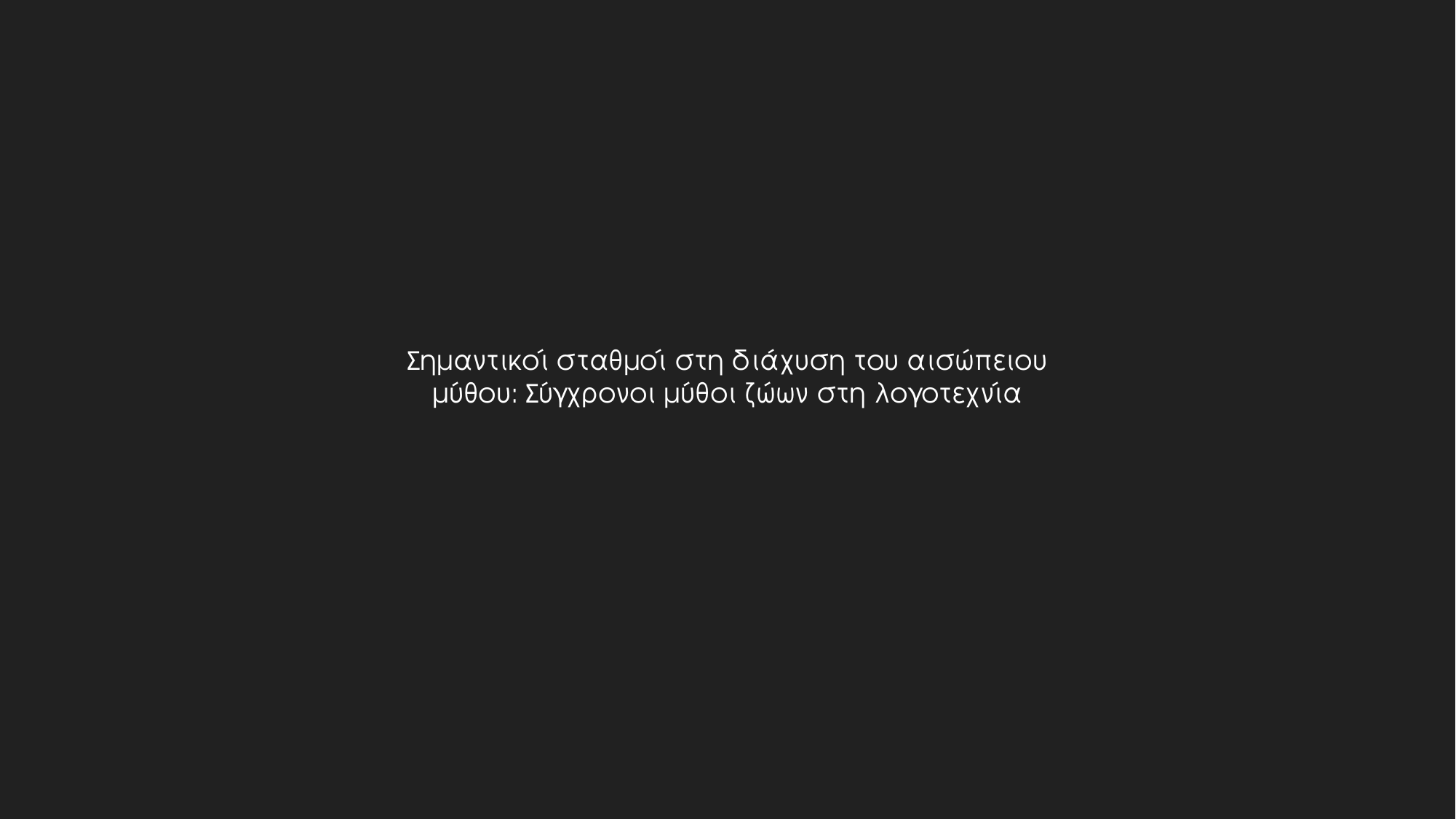

Σημαντικοί σταθμοί στη διάχυση του αισώπειου μύθου: Σύγχρονοι μύθοι ζώων στη λογοτεχνία